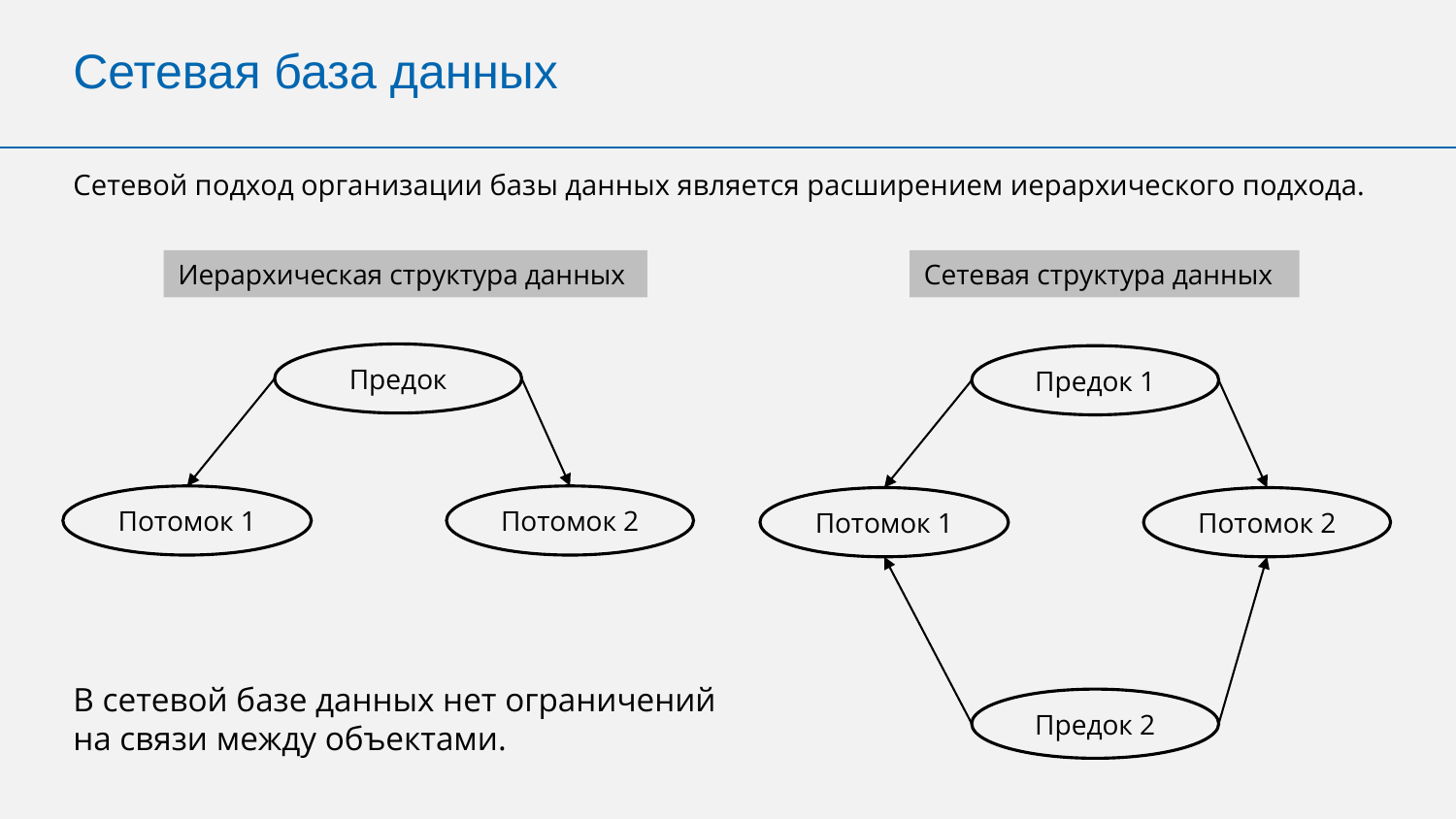

Сетевая база данных
Сетевой подход организации базы данных является расширением иерархического подхода.
Иерархическая структура данных
Сетевая структура данных
Предок
Предок 1
Потомок 1
Потомок 2
Потомок 1
Потомок 2
В сетевой базе данных нет ограничений на связи между объектами.
Предок 2